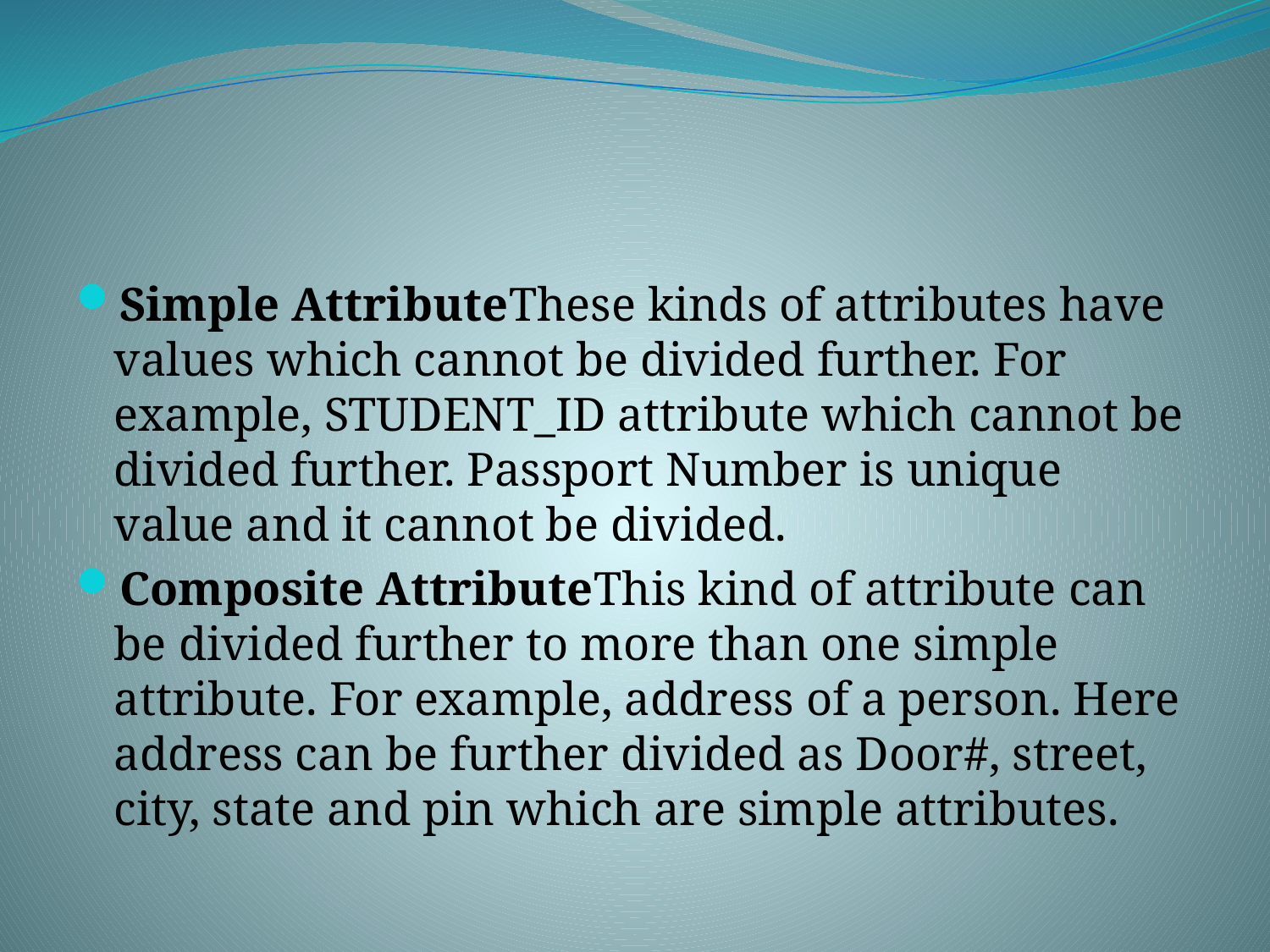

#
Simple AttributeThese kinds of attributes have values which cannot be divided further. For example, STUDENT_ID attribute which cannot be divided further. Passport Number is unique value and it cannot be divided.
Composite AttributeThis kind of attribute can be divided further to more than one simple attribute. For example, address of a person. Here address can be further divided as Door#, street, city, state and pin which are simple attributes.